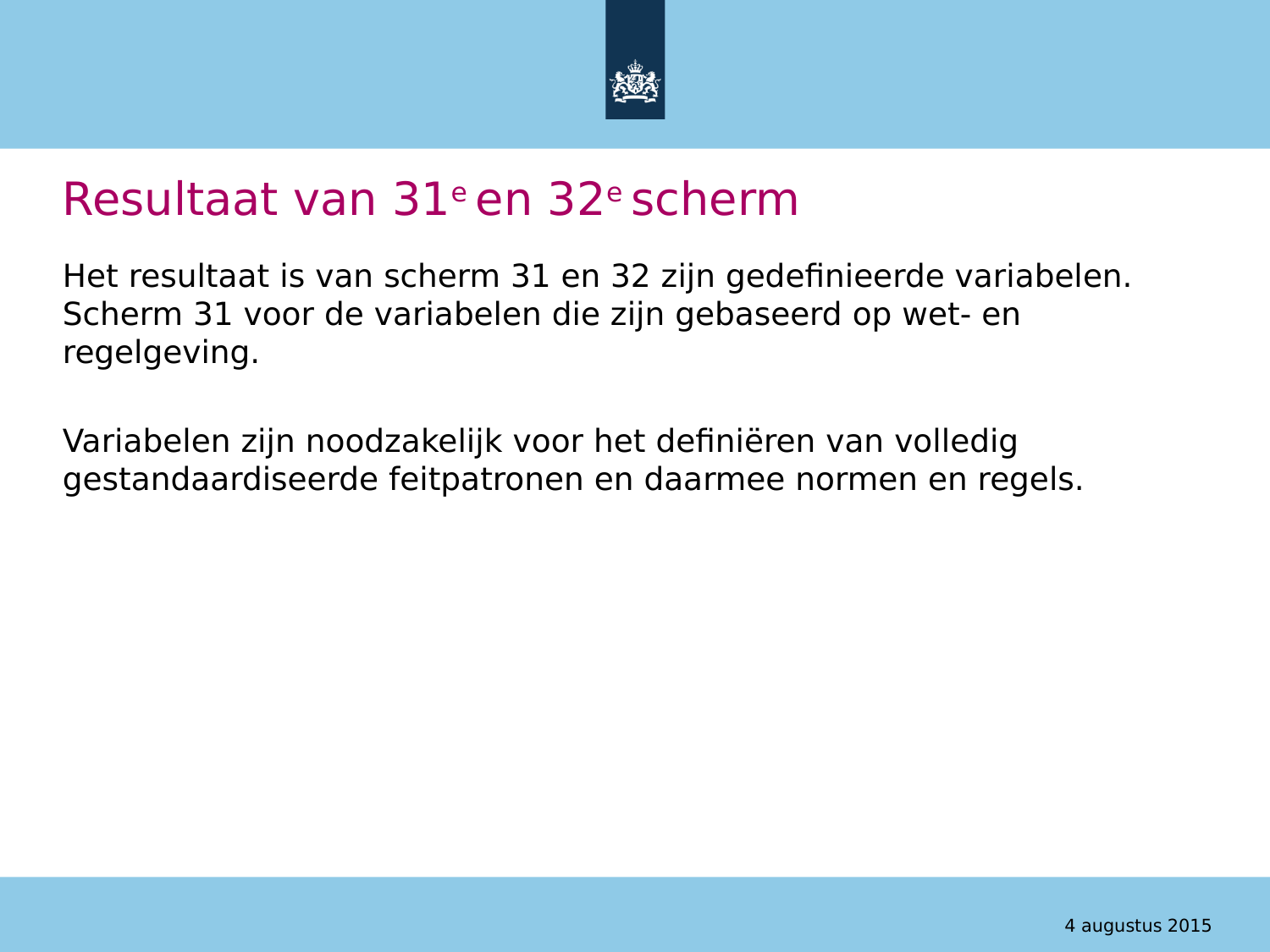

# Resultaat van 31e en 32e scherm
Het resultaat is van scherm 31 en 32 zijn gedefinieerde variabelen. Scherm 31 voor de variabelen die zijn gebaseerd op wet- en regelgeving.

Variabelen zijn noodzakelijk voor het definiëren van volledig gestandaardiseerde feitpatronen en daarmee normen en regels.
4 augustus 2015